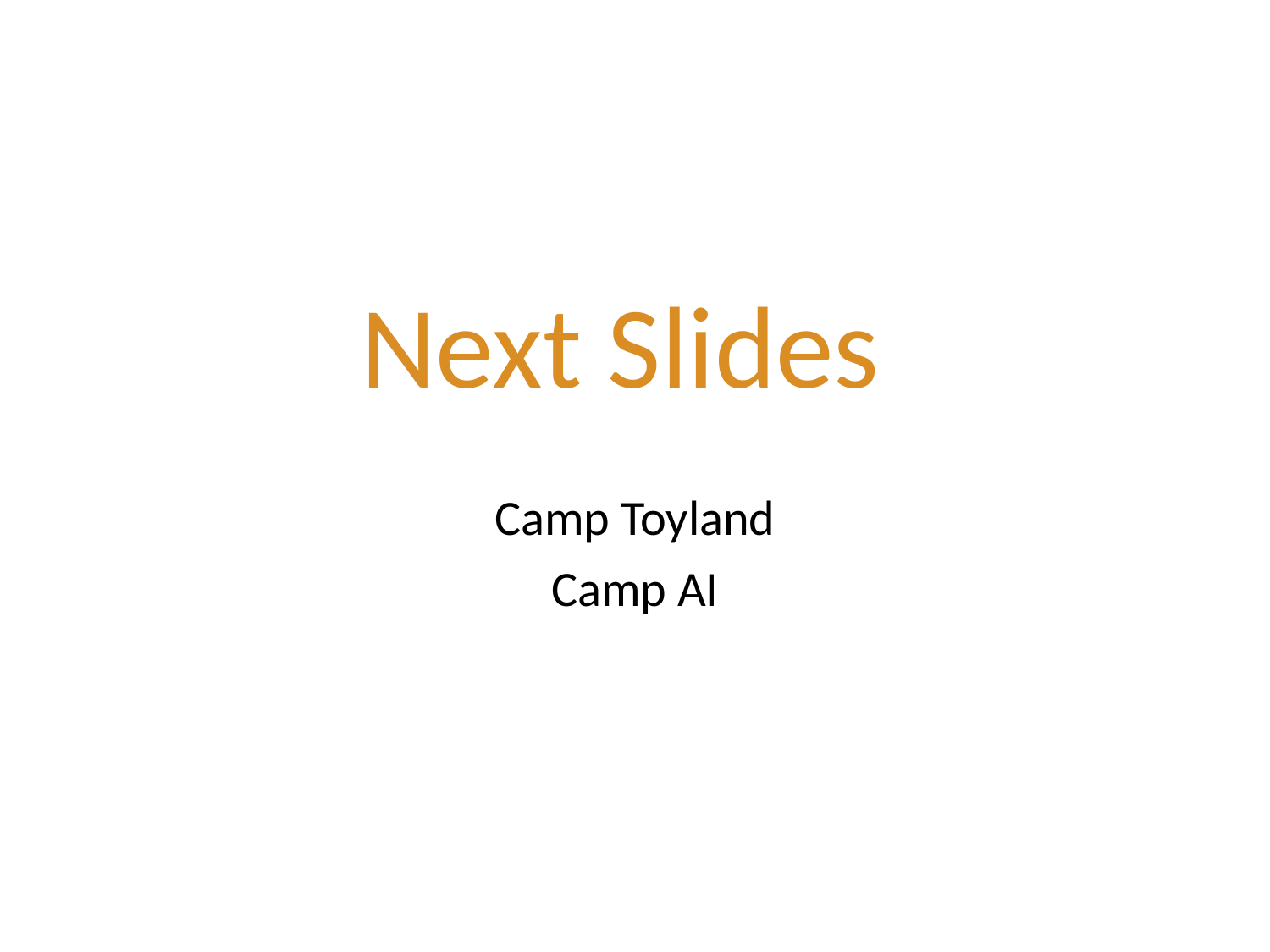

# Next Slides
Camp Toyland
Camp AI